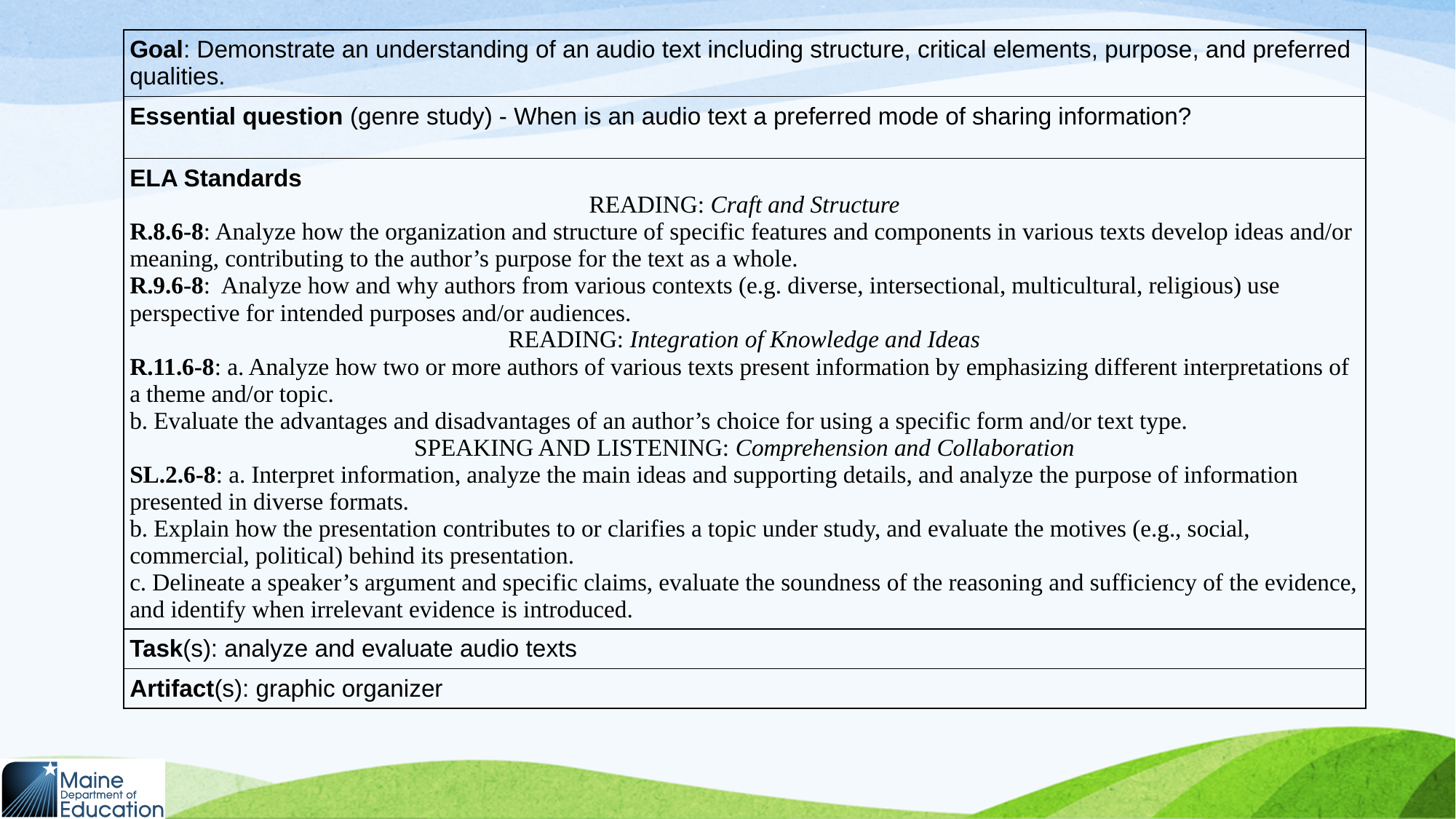

| Goal: Demonstrate an understanding of an audio text including structure, critical elements, purpose, and preferred qualities. |
| --- |
| Essential question (genre study) - When is an audio text a preferred mode of sharing information? |
| ELA Standards READING: Craft and Structure R.8.6-8: Analyze how the organization and structure of specific features and components in various texts develop ideas and/or meaning, contributing to the author’s purpose for the text as a whole. R.9.6-8:  Analyze how and why authors from various contexts (e.g. diverse, intersectional, multicultural, religious) use perspective for intended purposes and/or audiences. READING: Integration of Knowledge and Ideas R.11.6-8: a. Analyze how two or more authors of various texts present information by emphasizing different interpretations of a theme and/or topic.  b. Evaluate the advantages and disadvantages of an author’s choice for using a specific form and/or text type. SPEAKING AND LISTENING: Comprehension and Collaboration SL.2.6-8: a. Interpret information, analyze the main ideas and supporting details, and analyze the purpose of information presented in diverse formats. b. Explain how the presentation contributes to or clarifies a topic under study, and evaluate the motives (e.g., social, commercial, political) behind its presentation. c. Delineate a speaker’s argument and specific claims, evaluate the soundness of the reasoning and sufficiency of the evidence, and identify when irrelevant evidence is introduced. |
| Task(s): analyze and evaluate audio texts |
| Artifact(s): graphic organizer |